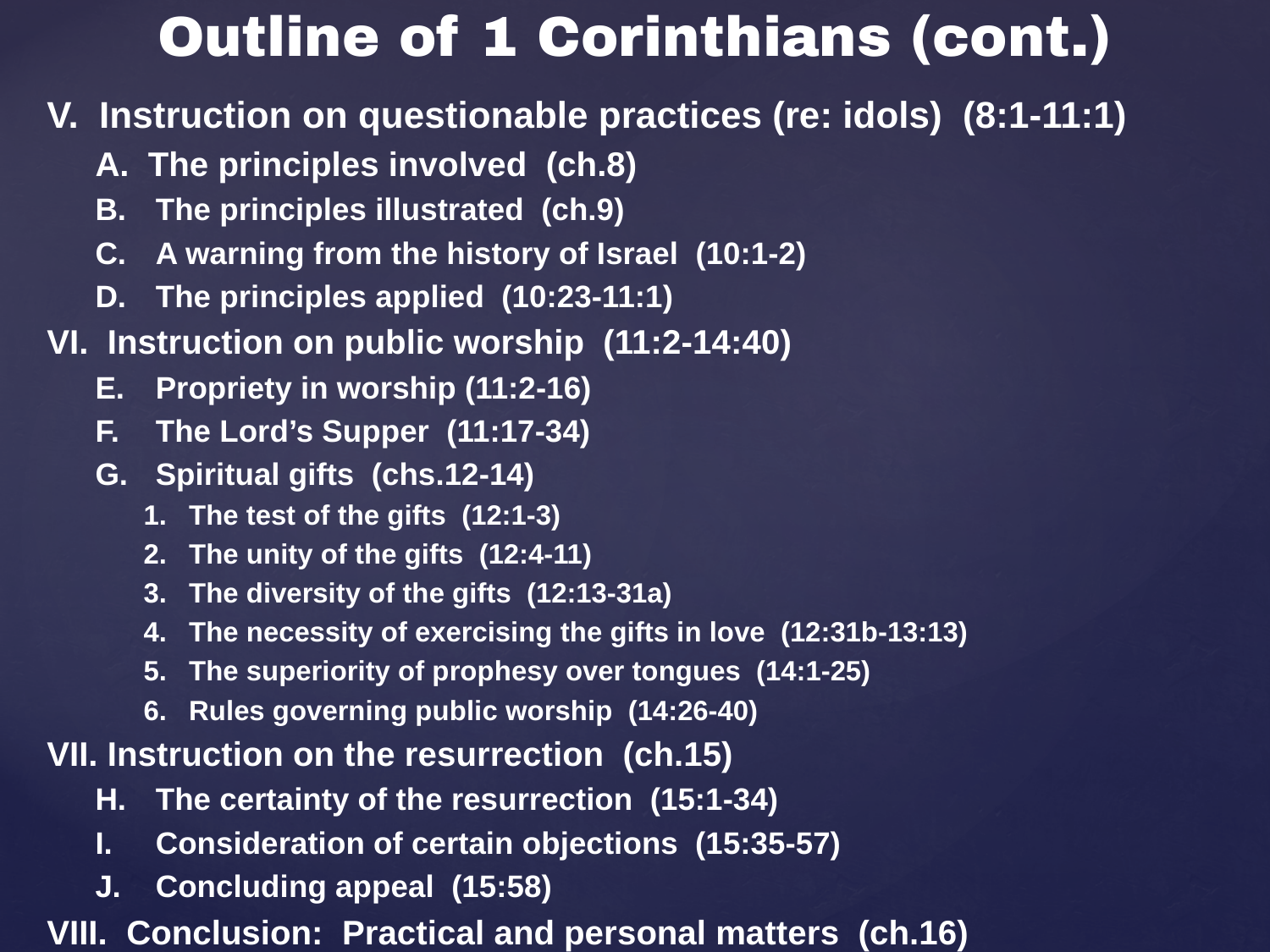

# Outline of 1 Corinthians (cont.)
V.  Instruction on questionable practices (re: idols)  (8:1-11:1)
The principles involved  (ch.8)
The principles illustrated  (ch.9)
A warning from the history of Israel  (10:1-2)
The principles applied  (10:23-11:1)
VI.  Instruction on public worship  (11:2-14:40)
Propriety in worship (11:2-16)
The Lord’s Supper  (11:17-34)
Spiritual gifts  (chs.12-14)
The test of the gifts  (12:1-3)
The unity of the gifts  (12:4-11)
The diversity of the gifts  (12:13-31a)
The necessity of exercising the gifts in love  (12:31b-13:13)
The superiority of prophesy over tongues  (14:1-25)
Rules governing public worship  (14:26-40)
VII. Instruction on the resurrection  (ch.15)
The certainty of the resurrection  (15:1-34)
Consideration of certain objections  (15:35-57)
Concluding appeal  (15:58)
VIII.  Conclusion:  Practical and personal matters  (ch.16)